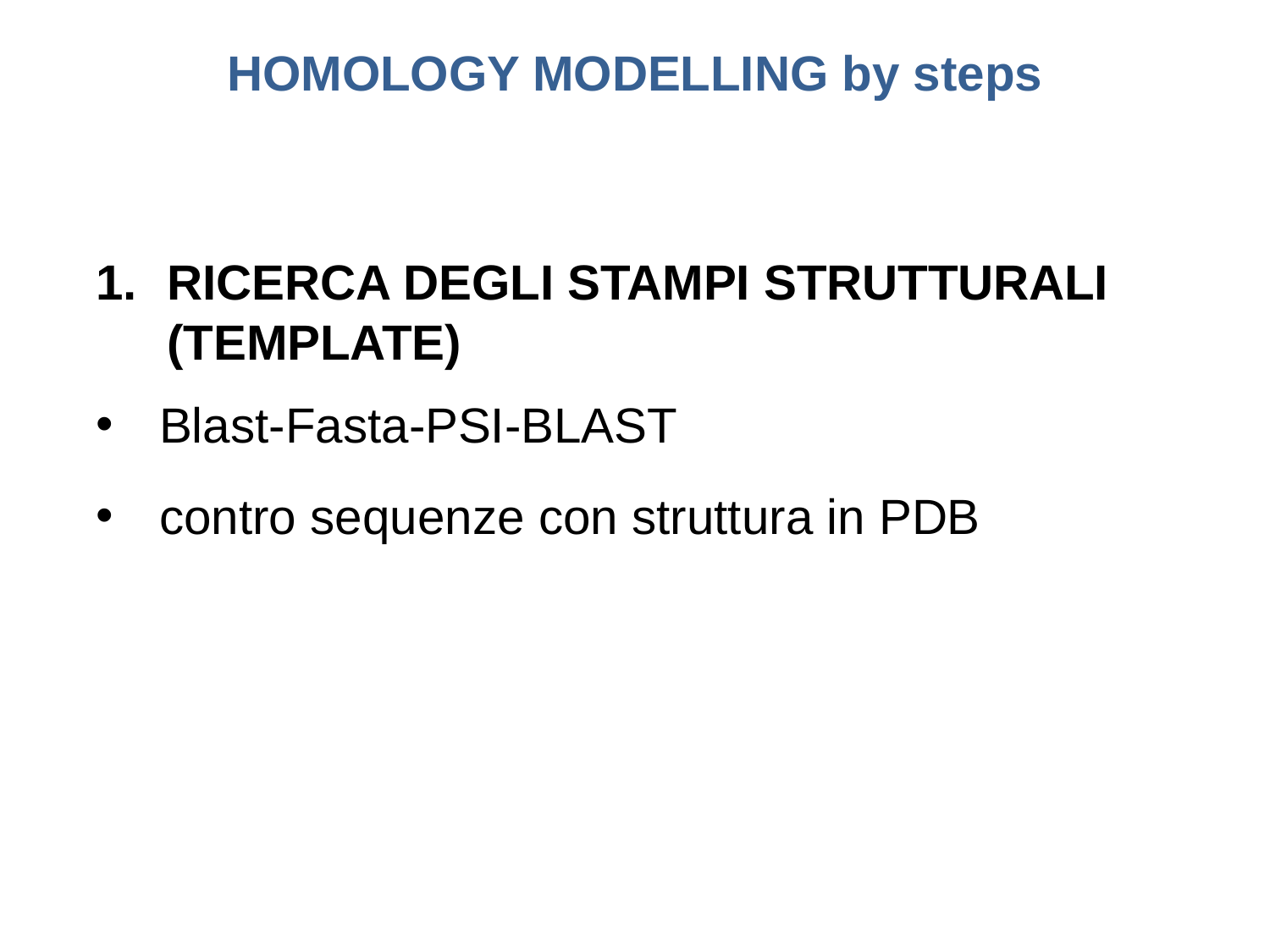

# HOMOLOGY MODELLING by steps

RICERCA DEGLI STAMPI STRUTTURALI (TEMPLATE)
Blast-Fasta-PSI-BLAST
contro sequenze con struttura in PDB